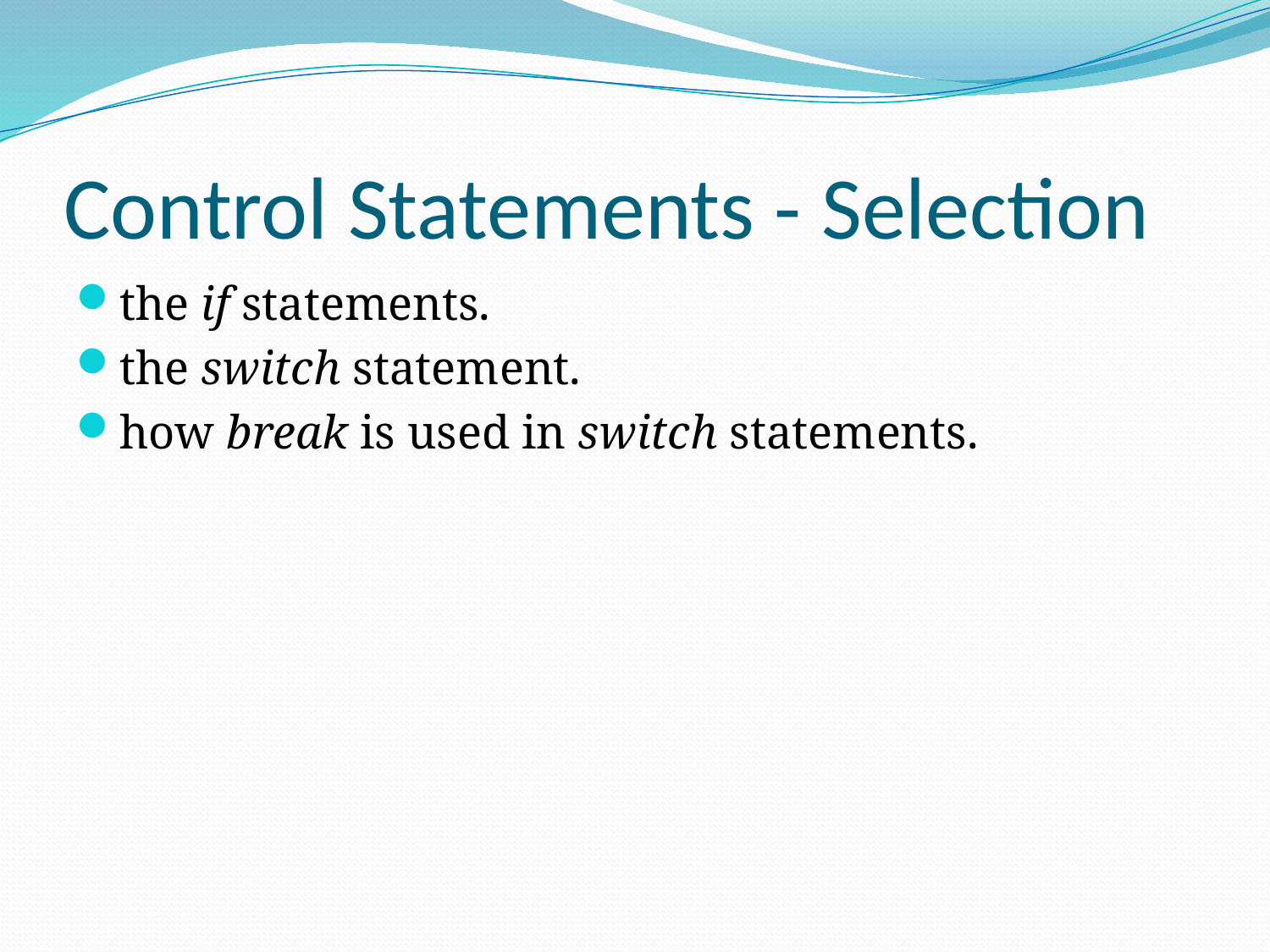

# Control Statements - Selection
the if statements.
the switch statement.
how break is used in switch statements.